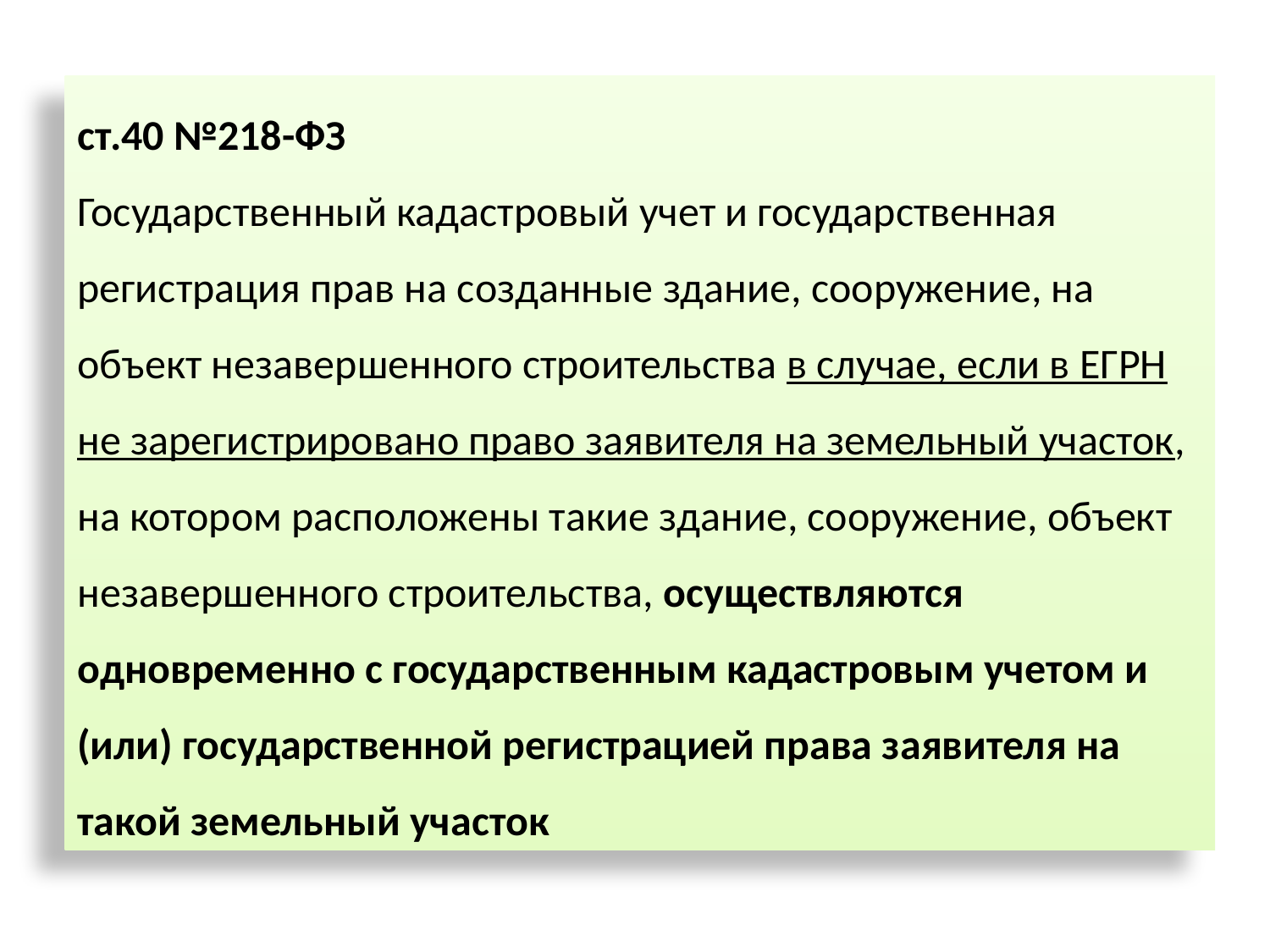

ст.40 №218-ФЗ
Государственный кадастровый учет и государственная регистрация прав на созданные здание, сооружение, на объект незавершенного строительства в случае, если в ЕГРН не зарегистрировано право заявителя на земельный участок, на котором расположены такие здание, сооружение, объект незавершенного строительства, осуществляются одновременно с государственным кадастровым учетом и (или) государственной регистрацией права заявителя на такой земельный участок